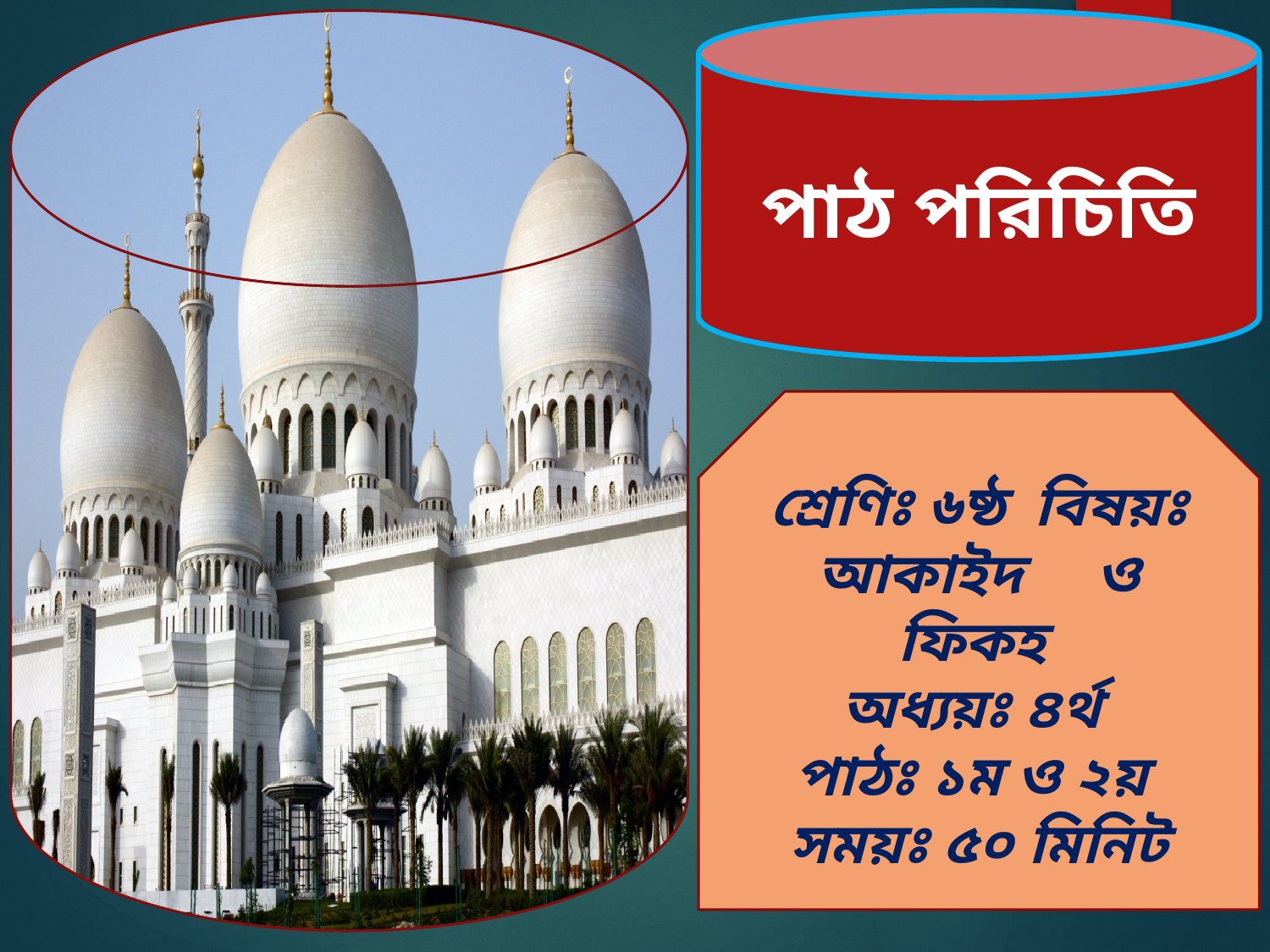

পাঠ পরিচিতি
শ্রেণিঃ ৬ষ্ঠ  বিষয়ঃ আকাইদ     ও ফিকহ
অধ্যয়ঃ ৪র্থ
পাঠঃ ১ম ও ২য়
সময়ঃ ৫০ মিনিট